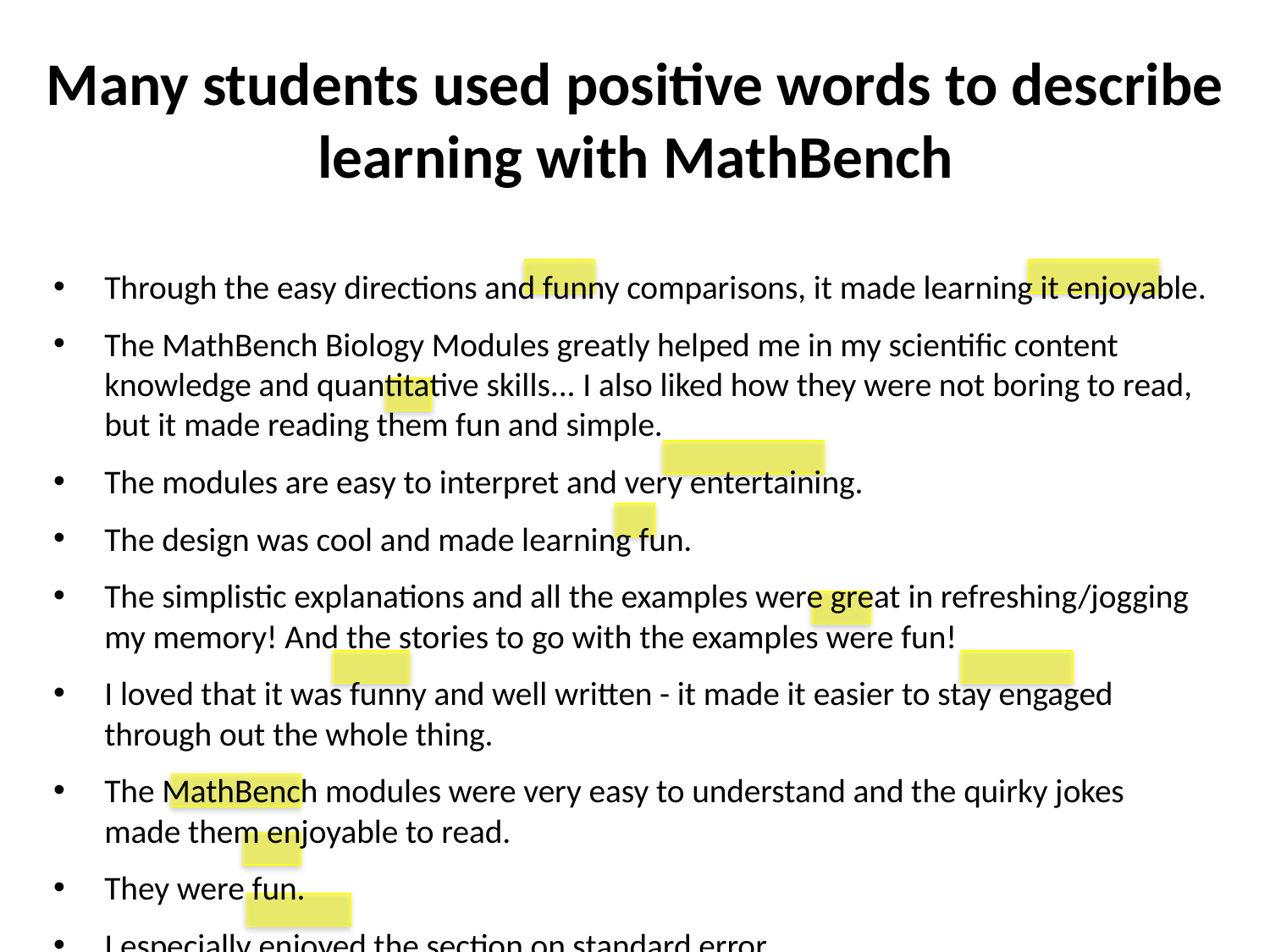

# Many students used positive words to describe learning with MathBench
Through the easy directions and funny comparisons, it made learning it enjoyable.
The MathBench Biology Modules greatly helped me in my scientific content knowledge and quantitative skills... I also liked how they were not boring to read, but it made reading them fun and simple.
The modules are easy to interpret and very entertaining.
The design was cool and made learning fun.
The simplistic explanations and all the examples were great in refreshing/jogging my memory! And the stories to go with the examples were fun!
I loved that it was funny and well written - it made it easier to stay engaged through out the whole thing.
The MathBench modules were very easy to understand and the quirky jokes made them enjoyable to read.
They were fun.
I especially enjoyed the section on standard error…